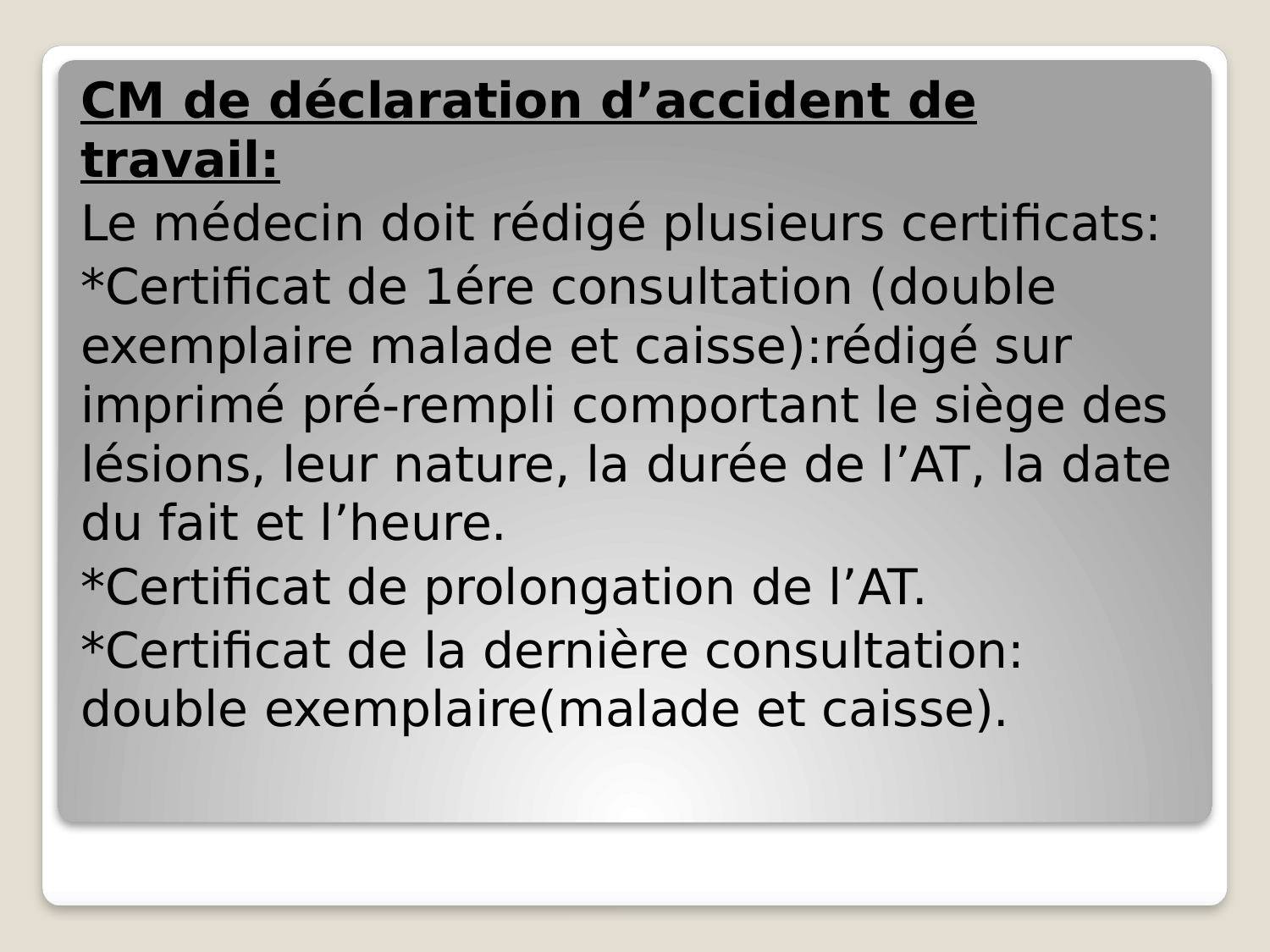

CM de déclaration d’accident de travail:
Le médecin doit rédigé plusieurs certificats:
*Certificat de 1ére consultation (double exemplaire malade et caisse):rédigé sur imprimé pré-rempli comportant le siège des lésions, leur nature, la durée de l’AT, la date du fait et l’heure.
*Certificat de prolongation de l’AT.
*Certificat de la dernière consultation: double exemplaire(malade et caisse).